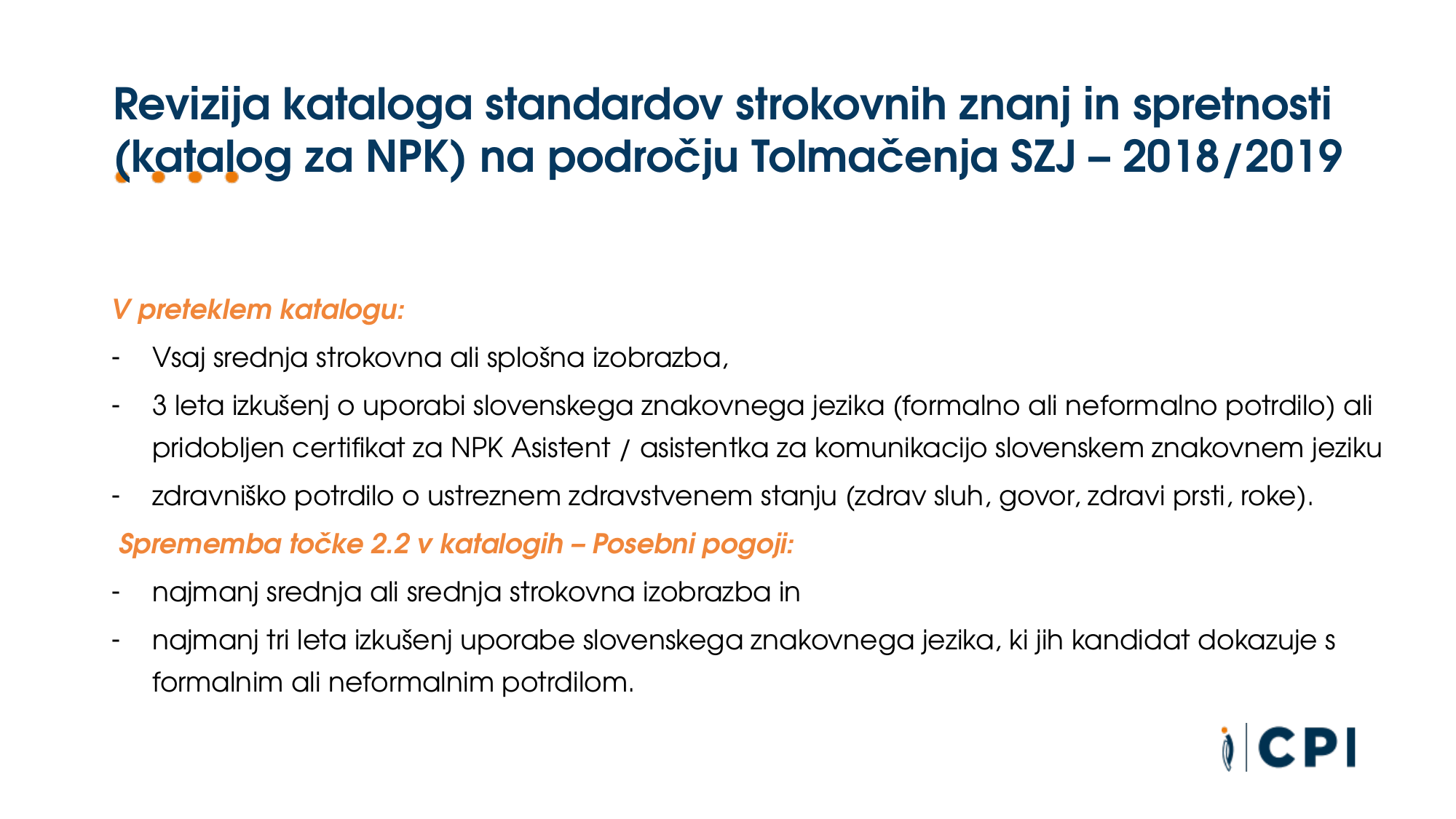

# Revizija kataloga standardov strokovnih znanj in spretnosti (katalog za NPK) na področju Tolmačenja SZJ – 2018/2019

V preteklem katalogu:
Vsaj srednja strokovna ali splošna izobrazba,
3 leta izkušenj o uporabi slovenskega znakovnega jezika (formalno ali neformalno potrdilo) ali pridobljen certifikat za NPK Asistent / asistentka za komunikacijo slovenskem znakovnem jeziku
zdravniško potrdilo o ustreznem zdravstvenem stanju (zdrav sluh, govor, zdravi prsti, roke).
 Sprememba točke 2.2 v katalogih – Posebni pogoji:
najmanj srednja ali srednja strokovna izobrazba in
najmanj tri leta izkušenj uporabe slovenskega znakovnega jezika, ki jih kandidat dokazuje s formalnim ali neformalnim potrdilom.